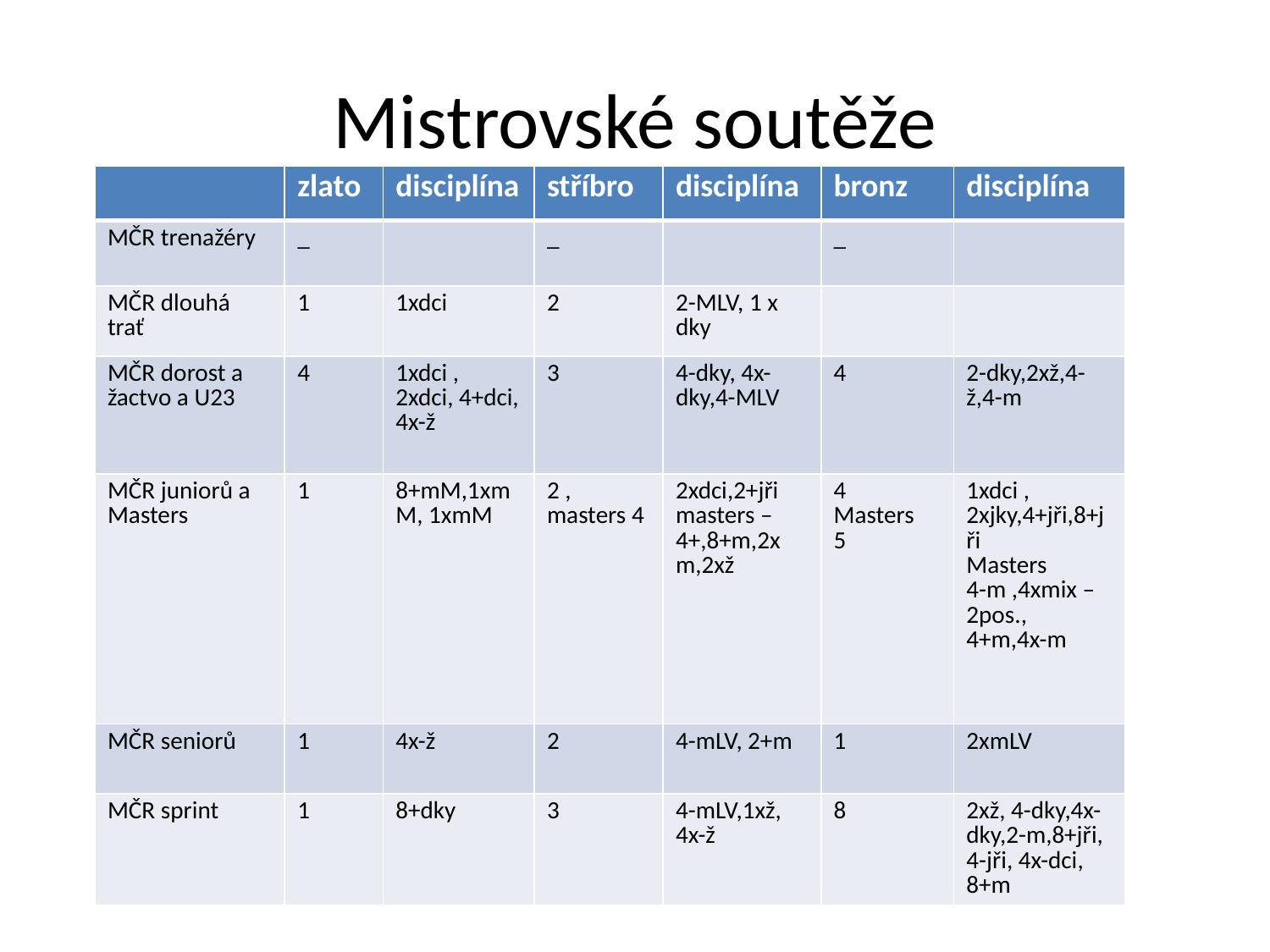

# Mistrovské soutěže
|  | zlato | disciplína | stříbro | disciplína | bronz | disciplína |
| --- | --- | --- | --- | --- | --- | --- |
| MČR trenažéry | \_ |  | \_ |  | \_ |  |
| MČR dlouhá trať | 1 | 1xdci | 2 | 2-MLV, 1 x dky |  |  |
| MČR dorost a žactvo a U23 | 4 | 1xdci , 2xdci, 4+dci, 4x-ž | 3 | 4-dky, 4x-dky,4-MLV | 4 | 2-dky,2xž,4-ž,4-m |
| MČR juniorů a Masters | 1 | 8+mM,1xmM, 1xmM | 2 , masters 4 | 2xdci,2+jři masters – 4+,8+m,2x m,2xž | 4 Masters 5 | 1xdci , 2xjky,4+jři,8+jři Masters 4-m ,4xmix – 2pos., 4+m,4x-m |
| MČR seniorů | 1 | 4x-ž | 2 | 4-mLV, 2+m | 1 | 2xmLV |
| MČR sprint | 1 | 8+dky | 3 | 4-mLV,1xž, 4x-ž | 8 | 2xž, 4-dky,4x-dky,2-m,8+jři, 4-jři, 4x-dci, 8+m |